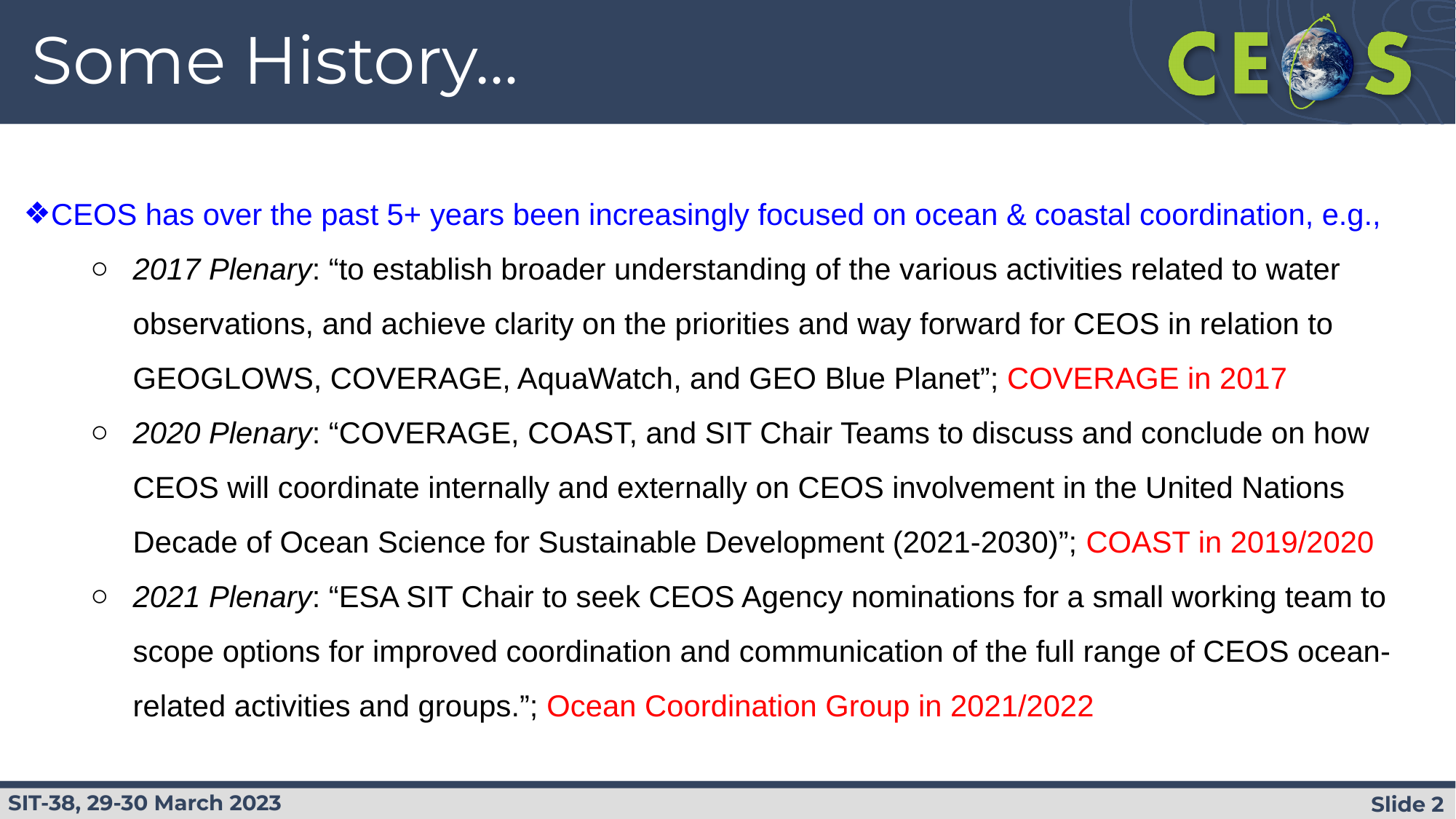

# Some History…
CEOS has over the past 5+ years been increasingly focused on ocean & coastal coordination, e.g.,
2017 Plenary: “to establish broader understanding of the various activities related to water observations, and achieve clarity on the priorities and way forward for CEOS in relation to GEOGLOWS, COVERAGE, AquaWatch, and GEO Blue Planet”; COVERAGE in 2017
2020 Plenary: “COVERAGE, COAST, and SIT Chair Teams to discuss and conclude on how CEOS will coordinate internally and externally on CEOS involvement in the United Nations Decade of Ocean Science for Sustainable Development (2021-2030)”; COAST in 2019/2020
2021 Plenary: “ESA SIT Chair to seek CEOS Agency nominations for a small working team to scope options for improved coordination and communication of the full range of CEOS ocean-related activities and groups.”; Ocean Coordination Group in 2021/2022